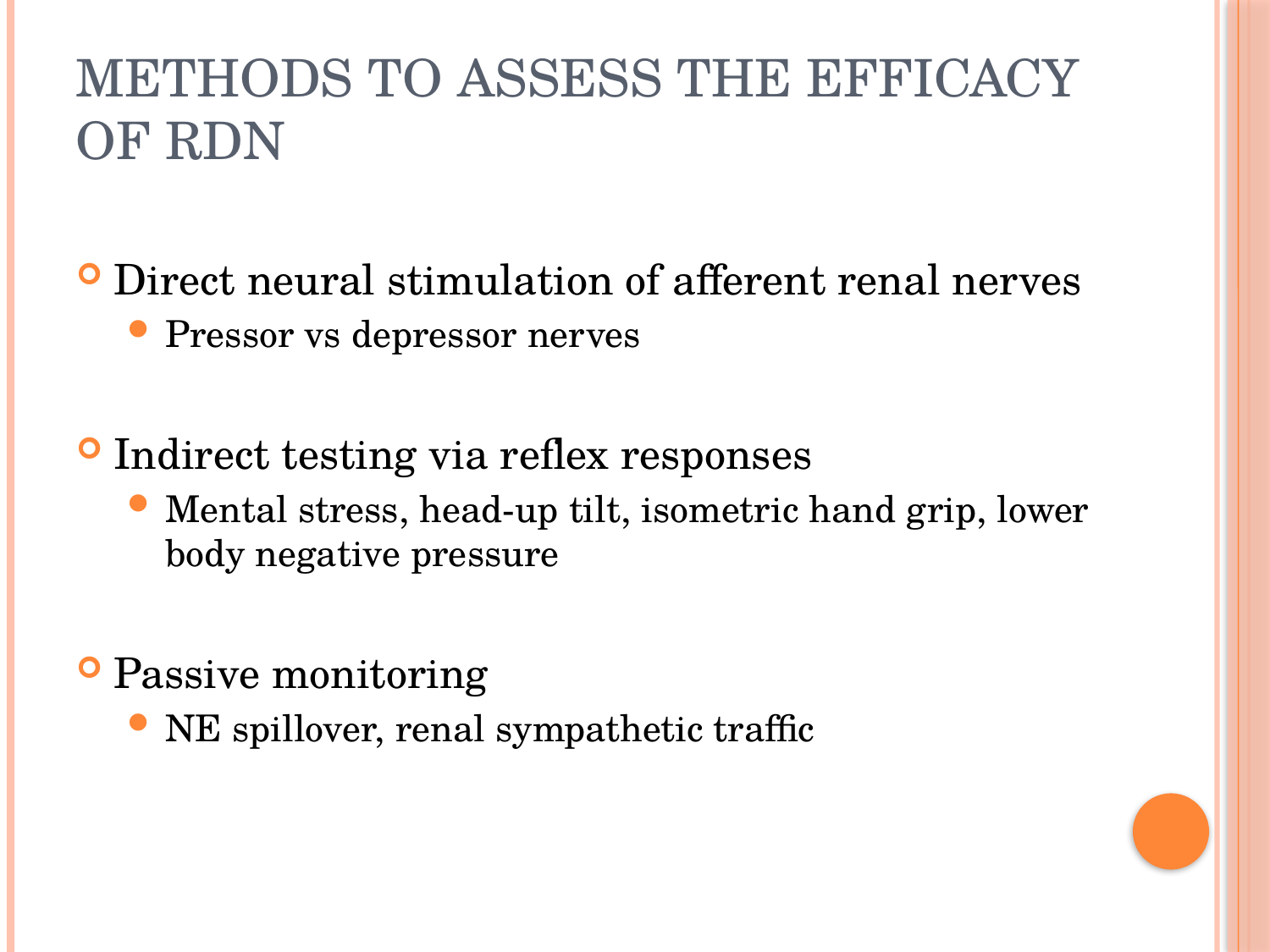

# Methods to Assess the Efficacy of RDN
Direct neural stimulation of afferent renal nerves
Pressor vs depressor nerves

Indirect testing via reflex responses
Mental stress, head-up tilt, isometric hand grip, lower body negative pressure

Passive monitoring
NE spillover, renal sympathetic traffic